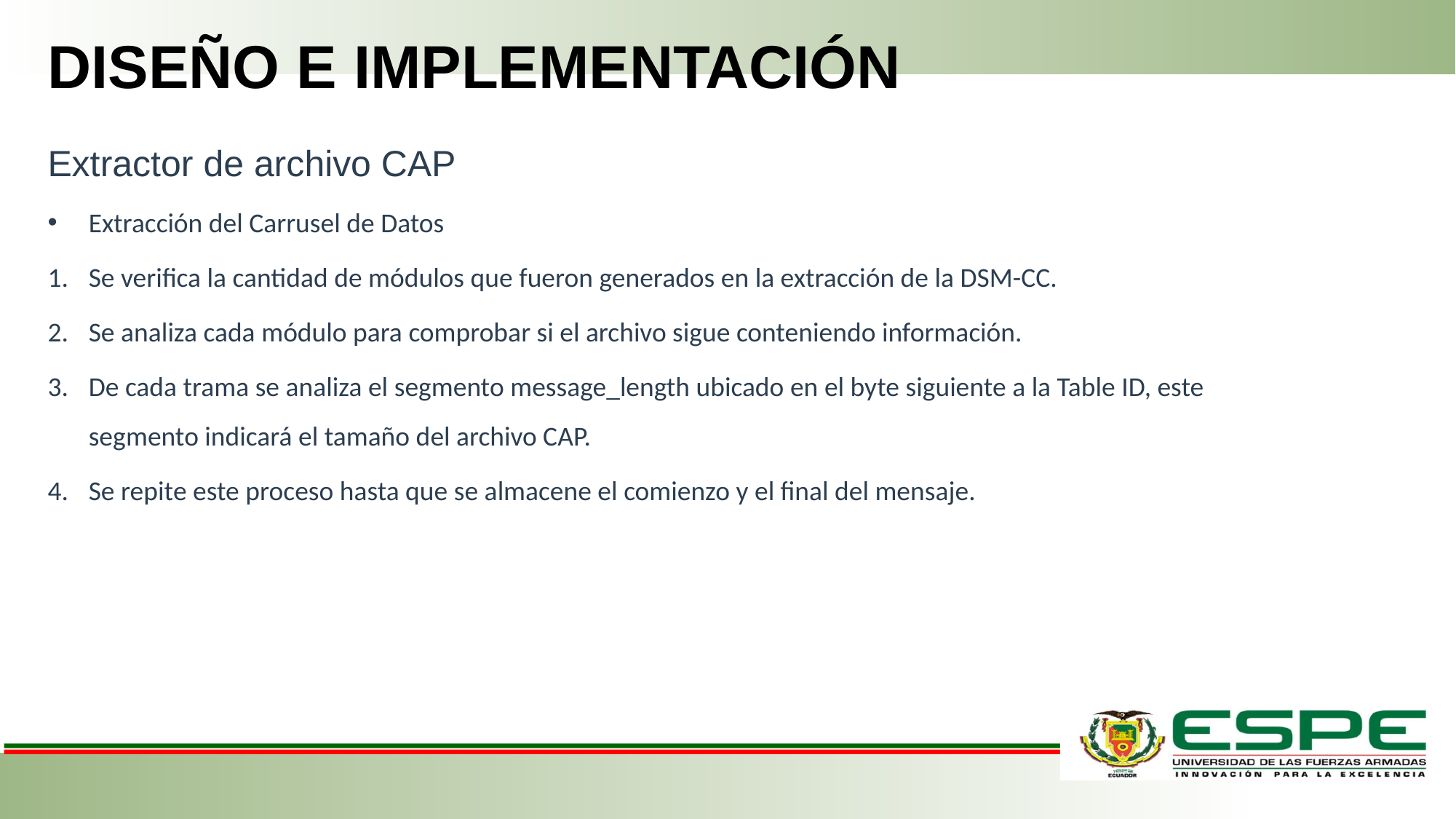

DISEÑO E IMPLEMENTACIÓN
Extractor de archivo CAP
Extracción del Carrusel de Datos
Se verifica la cantidad de módulos que fueron generados en la extracción de la DSM-CC.
Se analiza cada módulo para comprobar si el archivo sigue conteniendo información.
De cada trama se analiza el segmento message_length ubicado en el byte siguiente a la Table ID, este segmento indicará el tamaño del archivo CAP.
Se repite este proceso hasta que se almacene el comienzo y el final del mensaje.